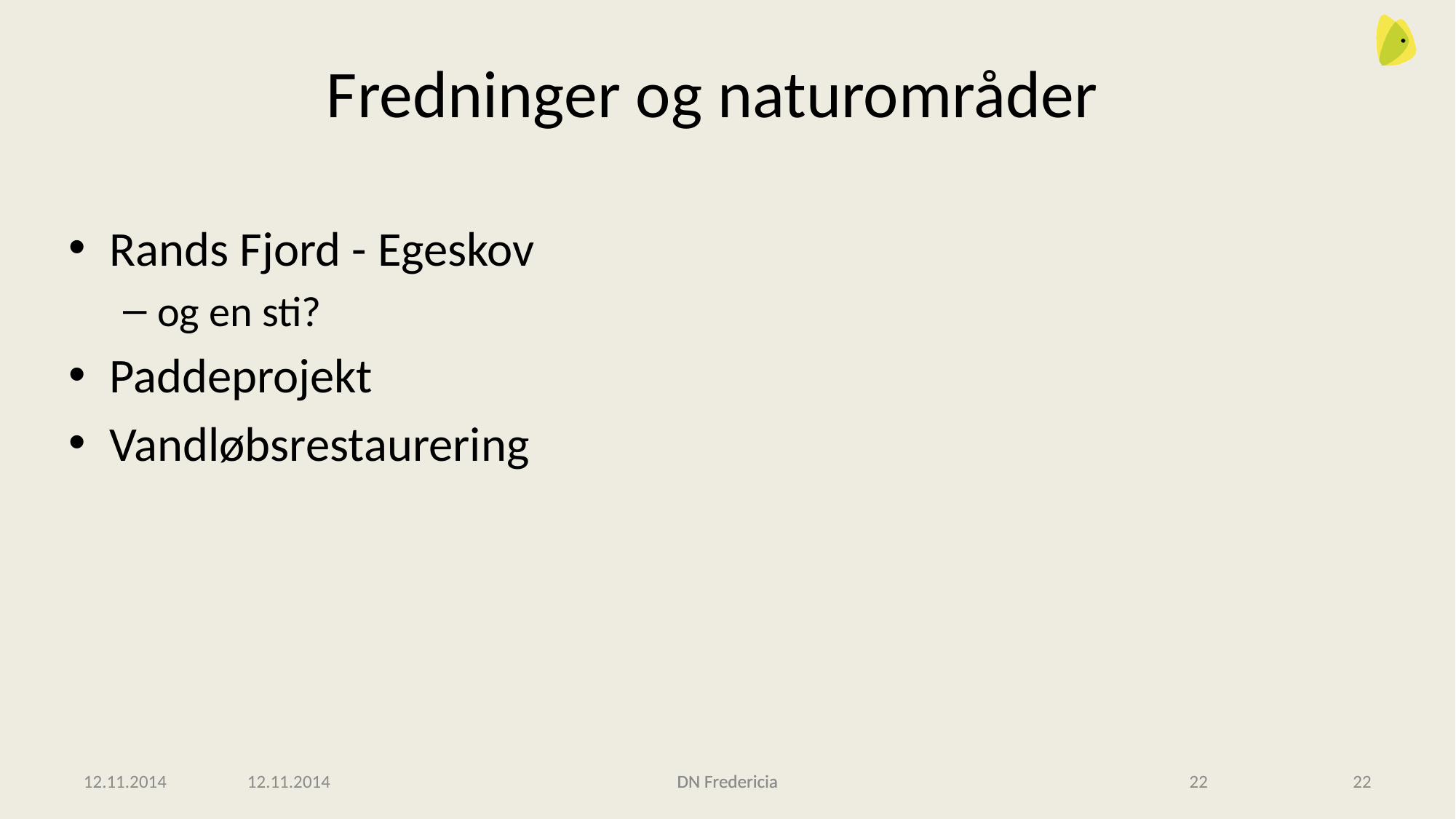

# Fredninger og naturområder
Rands Fjord - Egeskov
og en sti?
Paddeprojekt
Vandløbsrestaurering
12.11.2014
12.11.2014
DN Fredericia
DN Fredericia
22
22